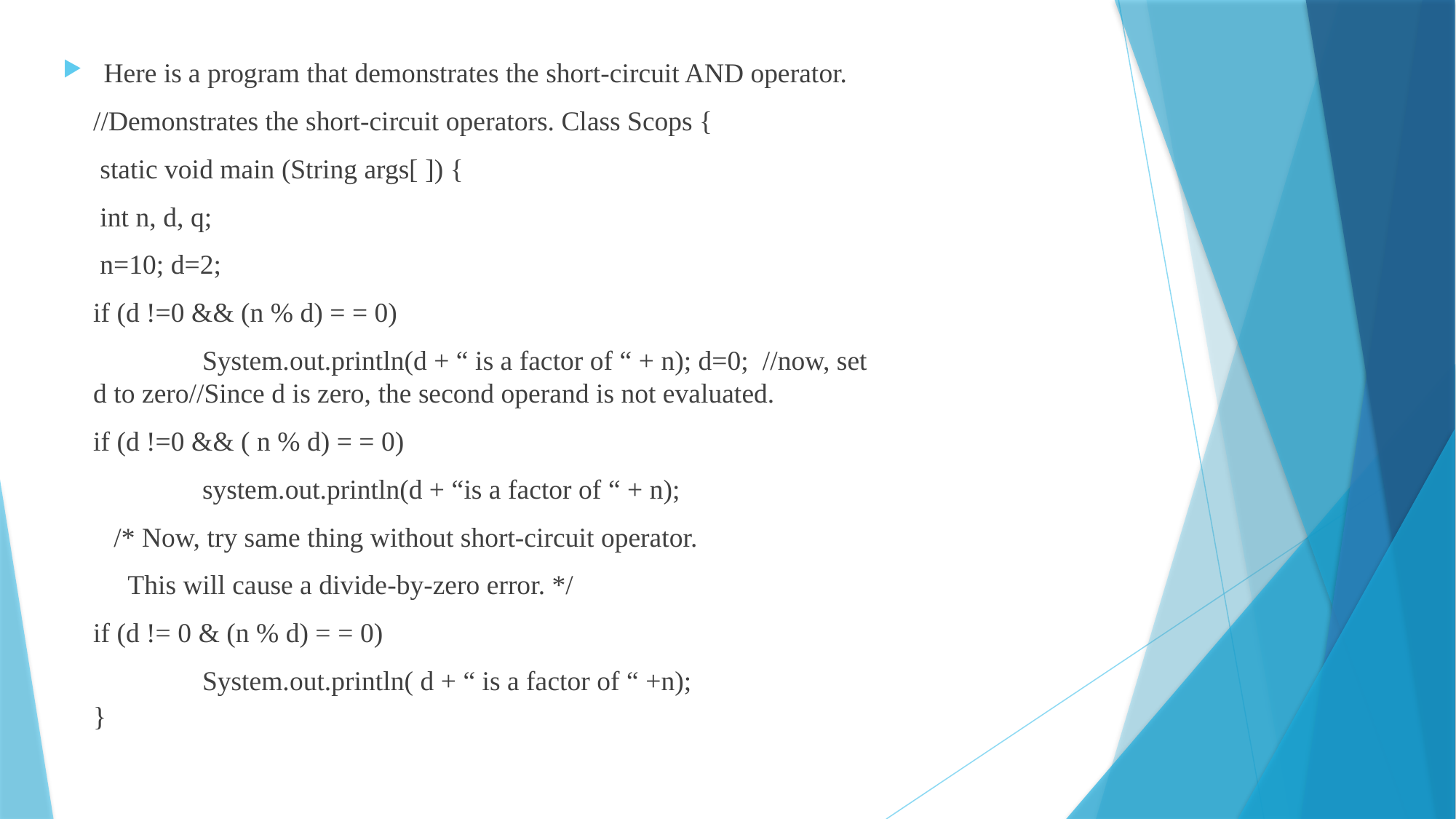

Here is a program that demonstrates the short-circuit AND operator.
//Demonstrates the short-circuit operators. Class Scops {
 static void main (String args[ ]) {
 int n, d, q;
 n=10; d=2;
if (d !=0 && (n % d) = = 0)
	System.out.println(d + “ is a factor of “ + n); d=0;  //now, set d to zero//Since d is zero, the second operand is not evaluated.
if (d !=0 && ( n % d) = = 0)
	system.out.println(d + “is a factor of “ + n);
   /* Now, try same thing without short-circuit operator.
     This will cause a divide-by-zero error. */
if (d != 0 & (n % d) = = 0)
	System.out.println( d + “ is a factor of “ +n);
}